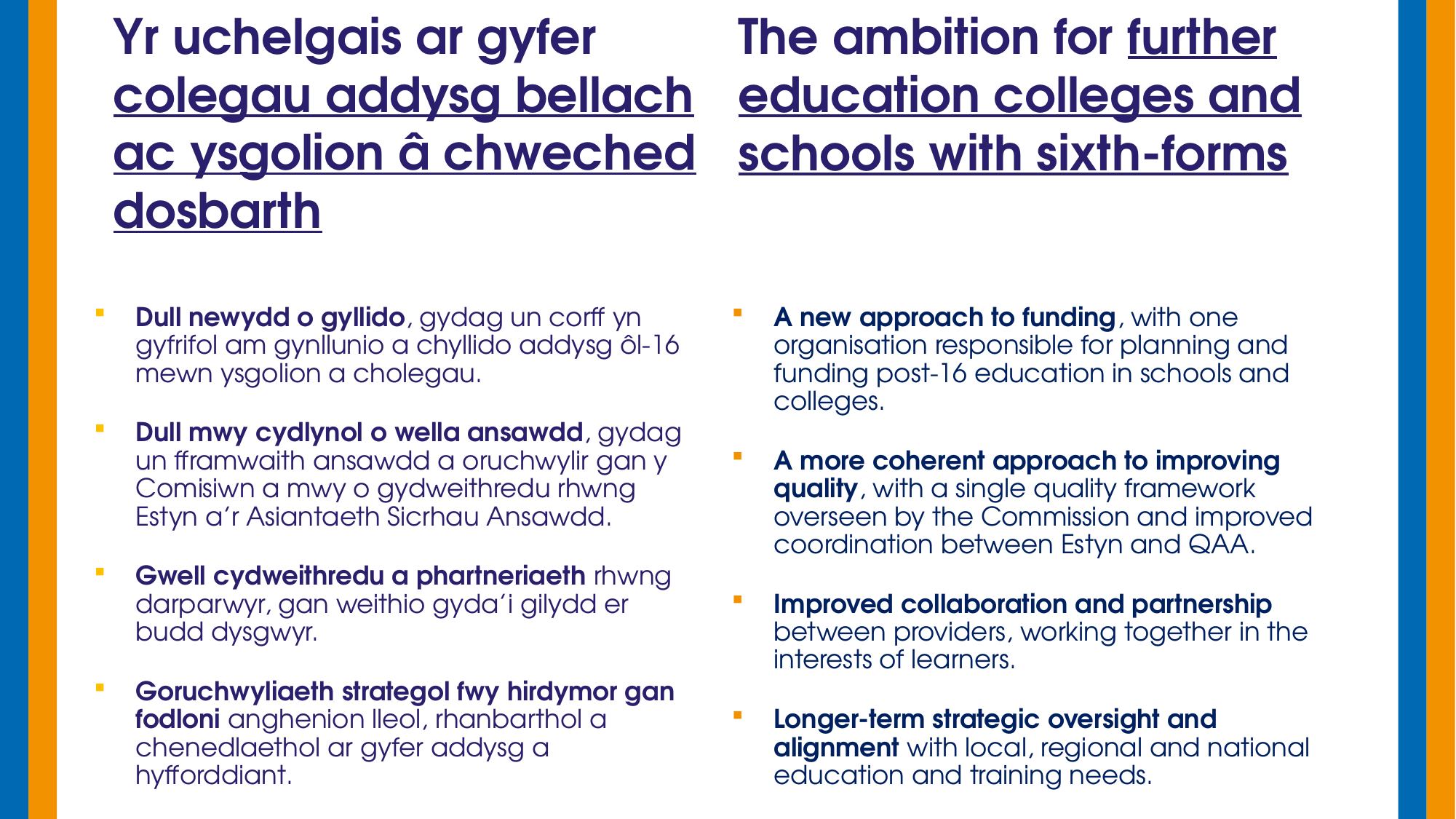

Yr uchelgais ar gyfer colegau addysg bellach ac ysgolion â chweched dosbarth
The ambition for further education colleges and schools with sixth-forms

A new approach to funding, with one organisation responsible for planning and funding post-16 education in schools and colleges.
A more coherent approach to improving quality, with a single quality framework overseen by the Commission and improved coordination between Estyn and QAA.
Improved collaboration and partnership between providers, working together in the interests of learners.
Longer-term strategic oversight and alignment with local, regional and national education and training needs.

Dull newydd o gyllido, gydag un corff yn gyfrifol am gynllunio a chyllido addysg ôl-16 mewn ysgolion a cholegau.
Dull mwy cydlynol o wella ansawdd, gydag un fframwaith ansawdd a oruchwylir gan y Comisiwn a mwy o gydweithredu rhwng Estyn a’r Asiantaeth Sicrhau Ansawdd.
Gwell cydweithredu a phartneriaeth rhwng darparwyr, gan weithio gyda’i gilydd er budd dysgwyr.
Goruchwyliaeth strategol fwy hirdymor gan fodloni anghenion lleol, rhanbarthol a chenedlaethol ar gyfer addysg a hyfforddiant.